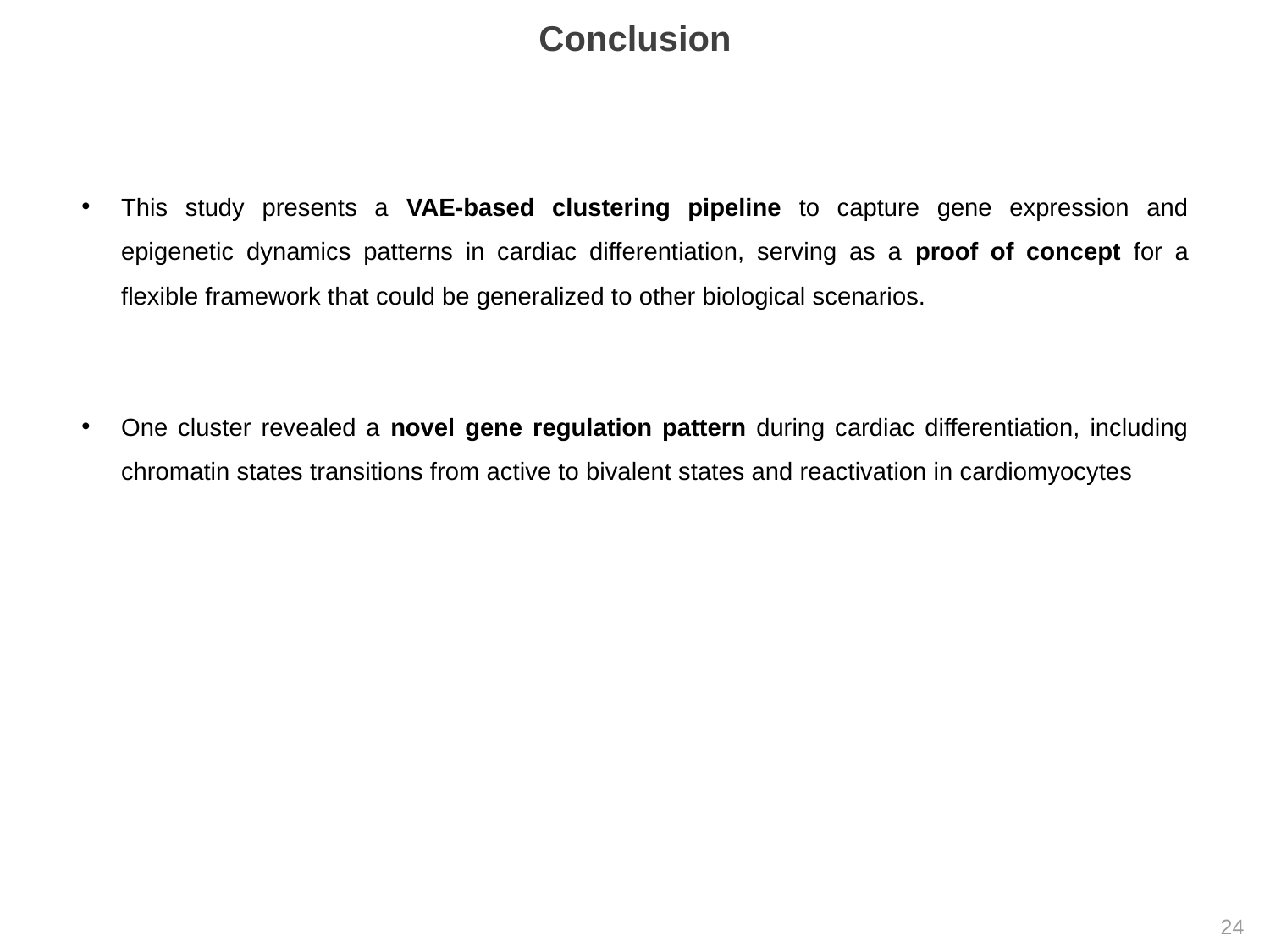

# Conclusion

This study presents a VAE-based clustering pipeline to capture gene expression and epigenetic dynamics patterns in cardiac differentiation, serving as a proof of concept for a flexible framework that could be generalized to other biological scenarios.

One cluster revealed a novel gene regulation pattern during cardiac differentiation, including chromatin states transitions from active to bivalent states and reactivation in cardiomyocytes

24